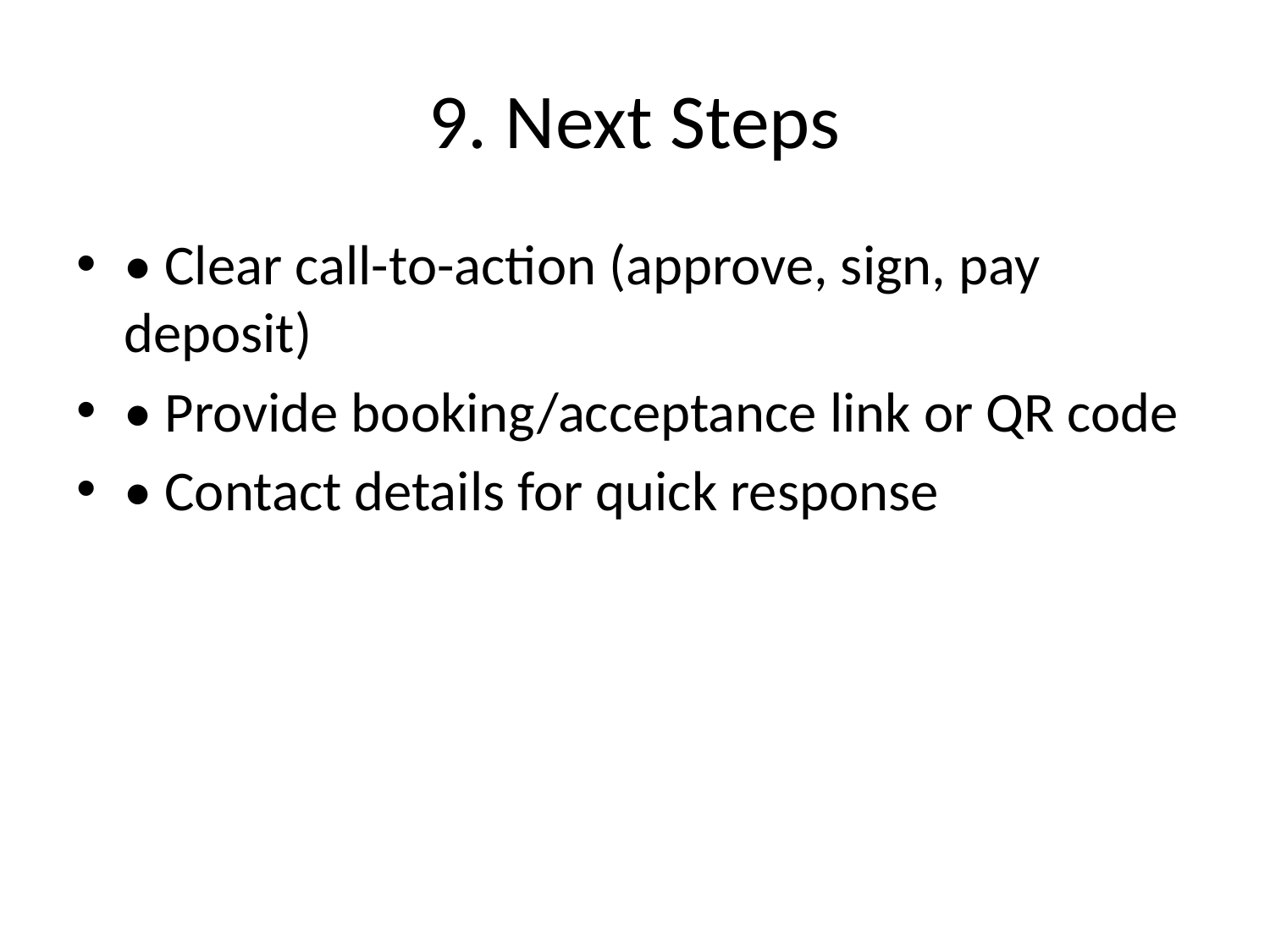

# 9. Next Steps
• Clear call-to-action (approve, sign, pay deposit)
• Provide booking/acceptance link or QR code
• Contact details for quick response